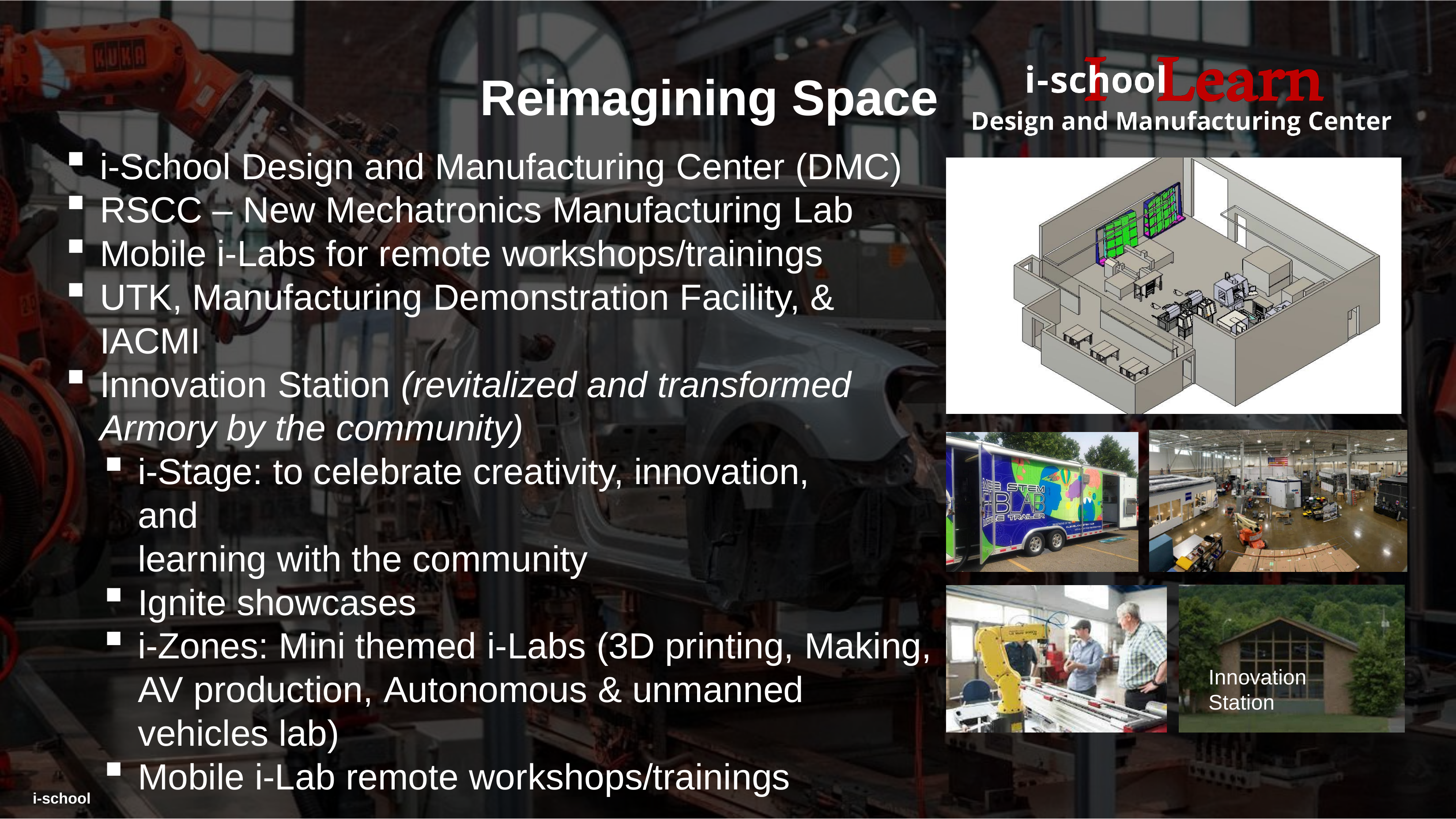

# Reimagining Space
i-School Design and Manufacturing Center (DMC)
RSCC – New Mechatronics Manufacturing Lab
Mobile i-Labs for remote workshops/trainings
UTK, Manufacturing Demonstration Facility, &
IACMI
Innovation Station (revitalized and transformed Armory by the community)
i-Stage: to celebrate creativity, innovation, and
learning with the community
Ignite showcases
i-Zones: Mini themed i-Labs (3D printing, Making, AV production, Autonomous & unmanned vehicles lab)
Mobile i-Lab remote workshops/trainings

Innovation Station
i-school